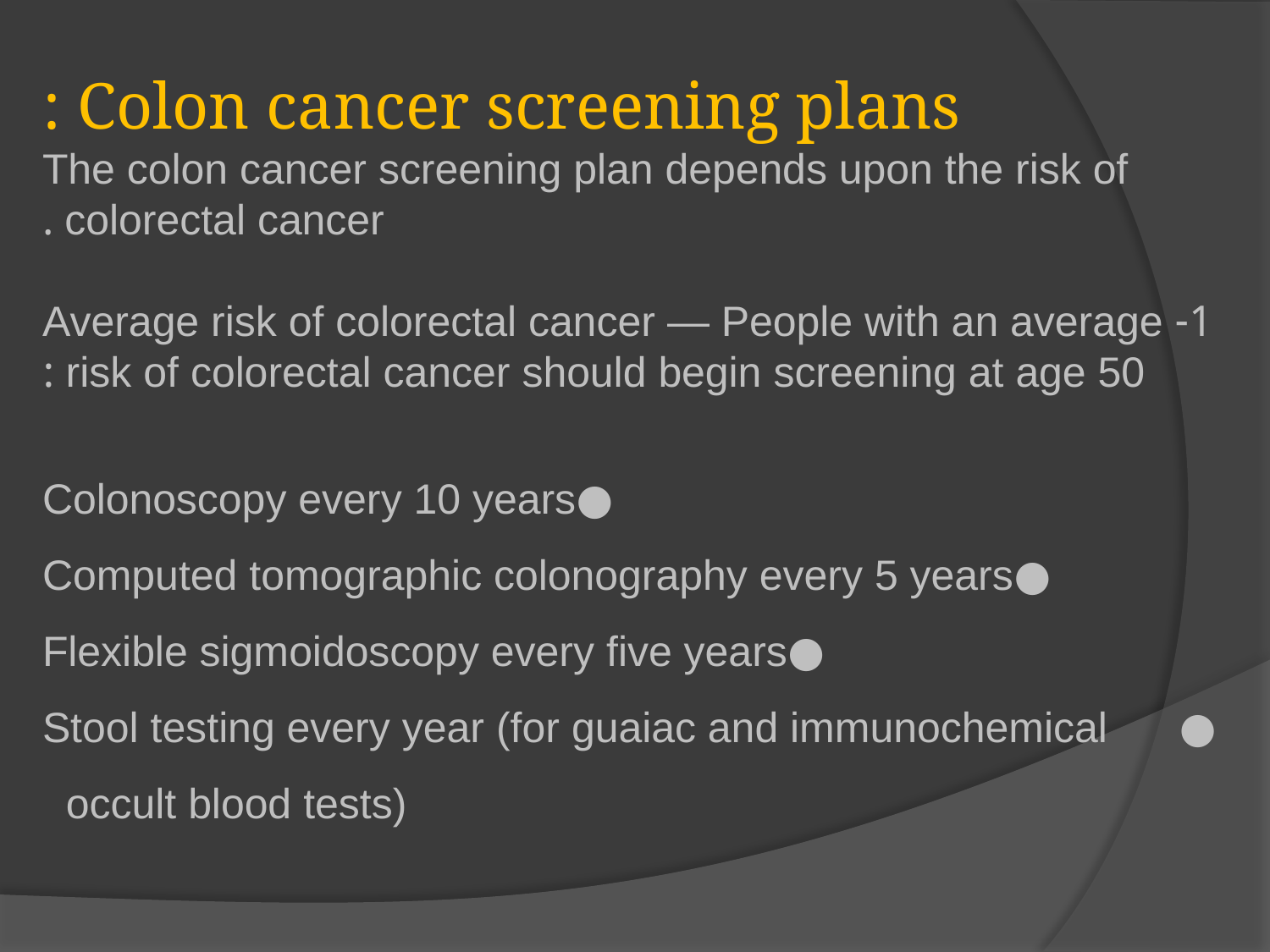

Colon cancer screening plans :
The colon cancer screening plan depends upon the risk of colorectal cancer .

1- Average risk of colorectal cancer — People with an average risk of colorectal cancer should begin screening at age 50 :

●Colonoscopy every 10 years
●Computed tomographic colonography every 5 years
●Flexible sigmoidoscopy every five years
●Stool testing every year (for guaiac and immunochemical         occult blood tests)